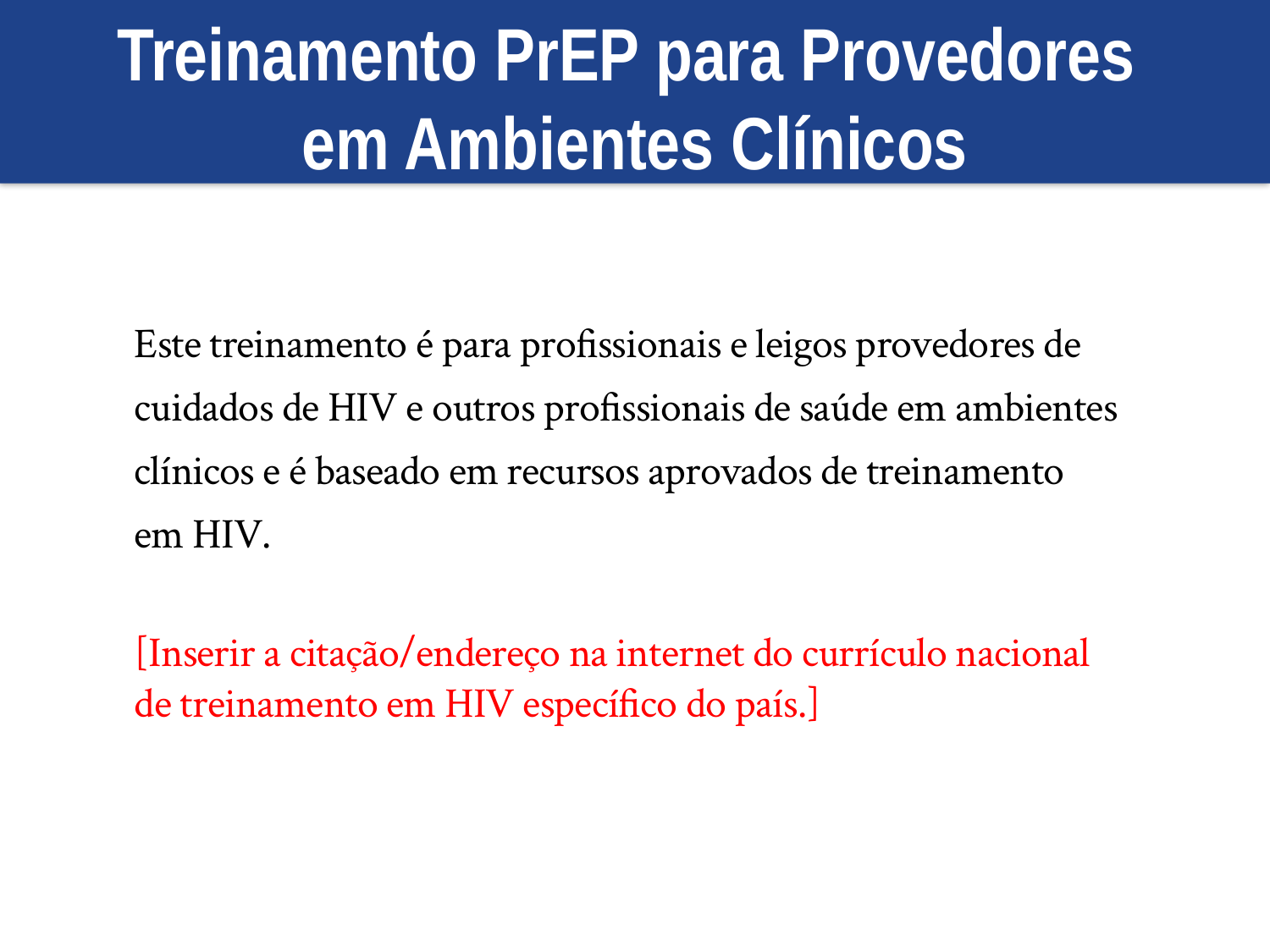

# Treinamento PrEP para Provedores em Ambientes Clínicos

Este treinamento é para profissionais e leigos provedores de cuidados de HIV e outros profissionais de saúde em ambientes clínicos e é baseado em recursos aprovados de treinamento
em HIV.

[Inserir a citação/endereço na internet do currículo nacional de treinamento em HIV específico do país.]